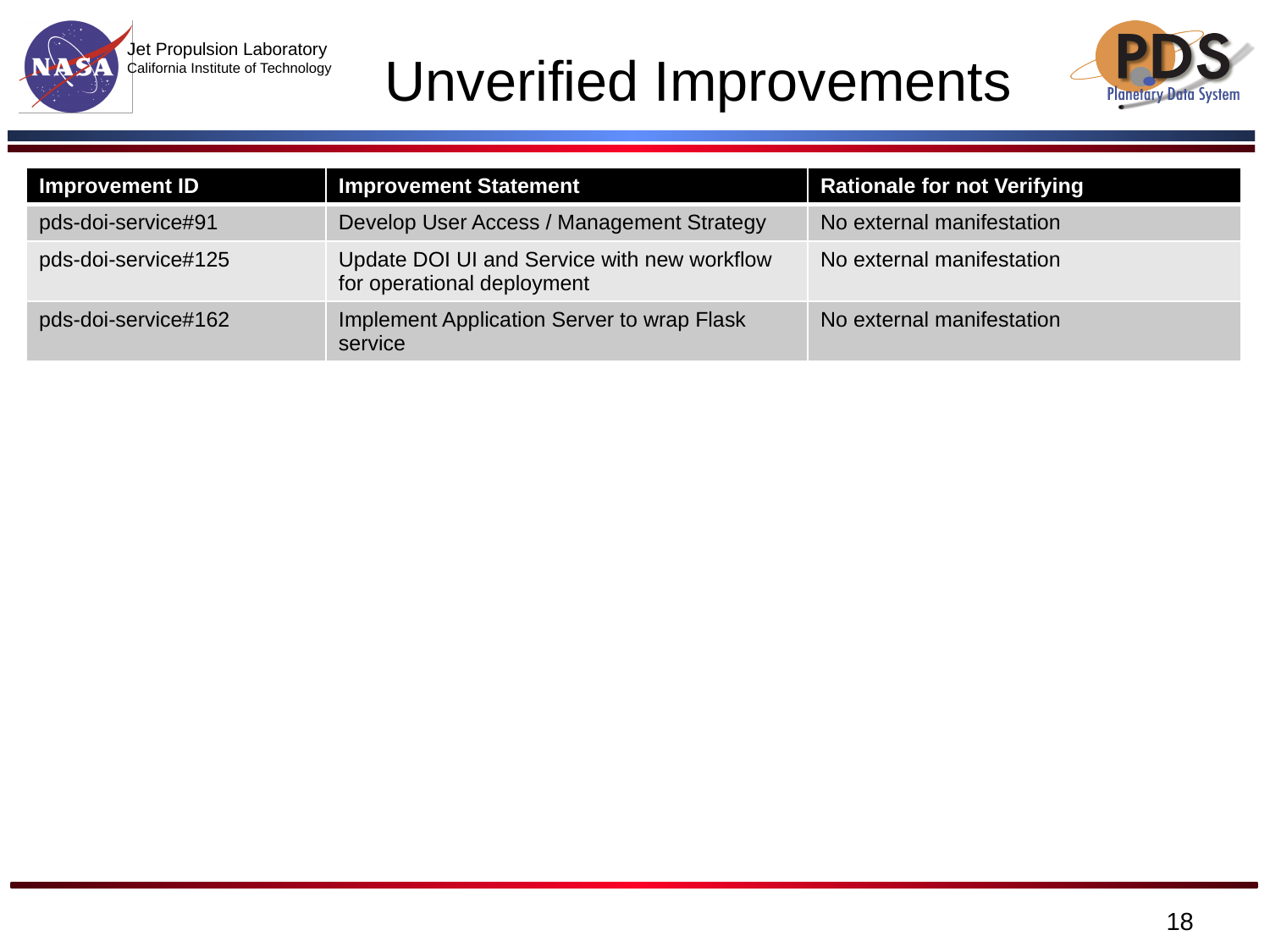

# Unverified Improvements
| Improvement ID | Improvement Statement | Rationale for not Verifying |
| --- | --- | --- |
| pds-doi-service#91 | Develop User Access / Management Strategy | No external manifestation |
| pds-doi-service#125 | Update DOI UI and Service with new workflow for operational deployment | No external manifestation |
| pds-doi-service#162 | Implement Application Server to wrap Flask service | No external manifestation |
18